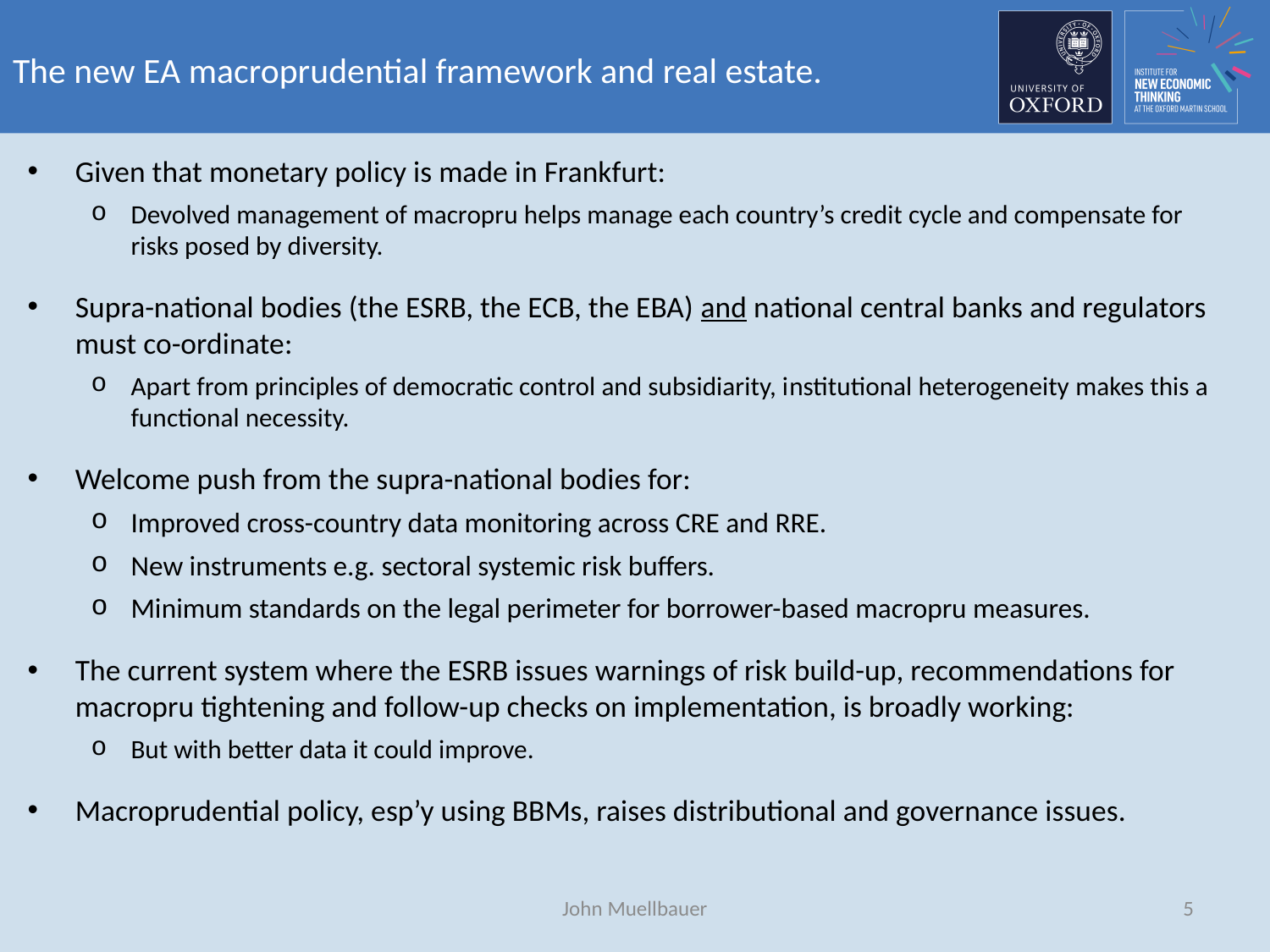

# The new EA macroprudential framework and real estate.
Given that monetary policy is made in Frankfurt:
Devolved management of macropru helps manage each country’s credit cycle and compensate for risks posed by diversity.
Supra-national bodies (the ESRB, the ECB, the EBA) and national central banks and regulators must co-ordinate:
Apart from principles of democratic control and subsidiarity, institutional heterogeneity makes this a functional necessity.
Welcome push from the supra-national bodies for:
Improved cross-country data monitoring across CRE and RRE.
New instruments e.g. sectoral systemic risk buffers.
Minimum standards on the legal perimeter for borrower-based macropru measures.
The current system where the ESRB issues warnings of risk build-up, recommendations for macropru tightening and follow-up checks on implementation, is broadly working:
But with better data it could improve.
Macroprudential policy, esp’y using BBMs, raises distributional and governance issues.

John Muellbauer
5